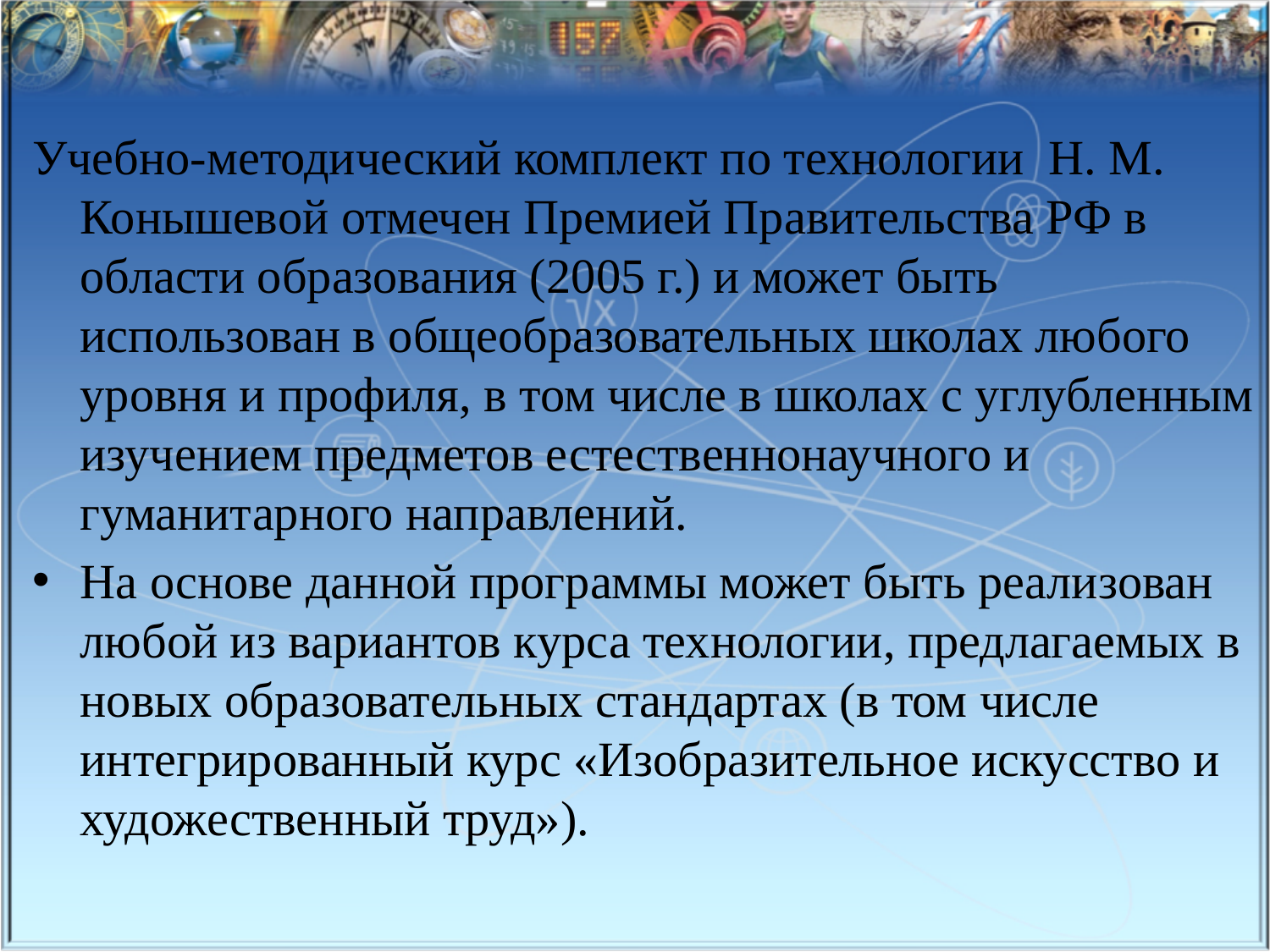

Учебно-методический комплект по технологии  Н. М. Конышевой отмечен Премией Правительства РФ в области образования (2005 г.) и может быть использован в общеобразовательных школах любого уровня и профиля, в том числе в школах с углубленным изучением предметов естественнонаучного и гуманитарного направлений.
На основе данной программы может быть реализован любой из вариантов курса технологии, предлагаемых в новых образовательных стандартах (в том числе интегрированный курс «Изобразительное искусство и художественный труд»).